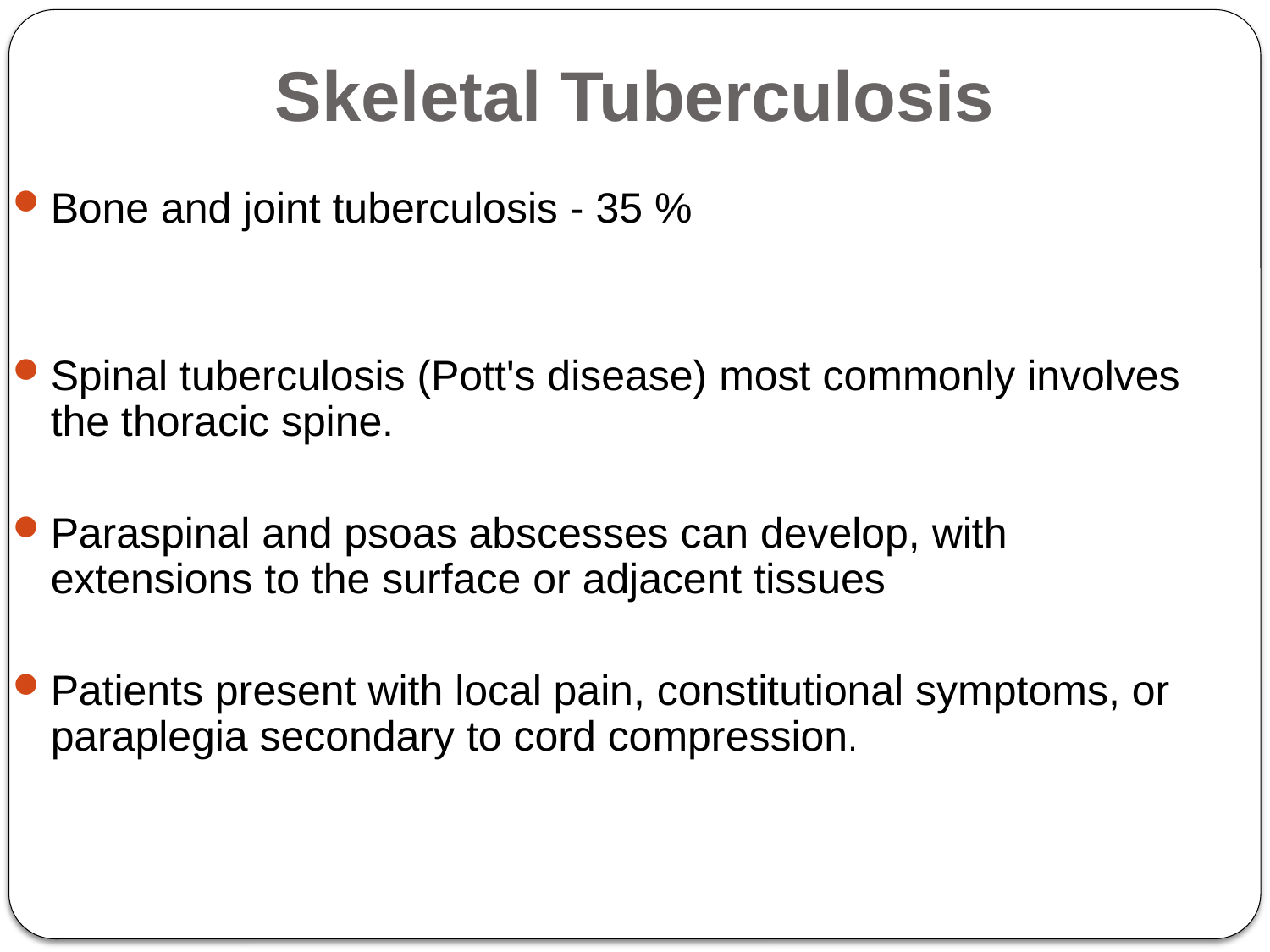

# Skeletal Tuberculosis
Bone and joint tuberculosis - 35 %

Spinal tuberculosis (Pott's disease) most commonly involves the thoracic spine.

Paraspinal and psoas abscesses can develop, with extensions to the surface or adjacent tissues

Patients present with local pain, constitutional symptoms, or paraplegia secondary to cord compression.